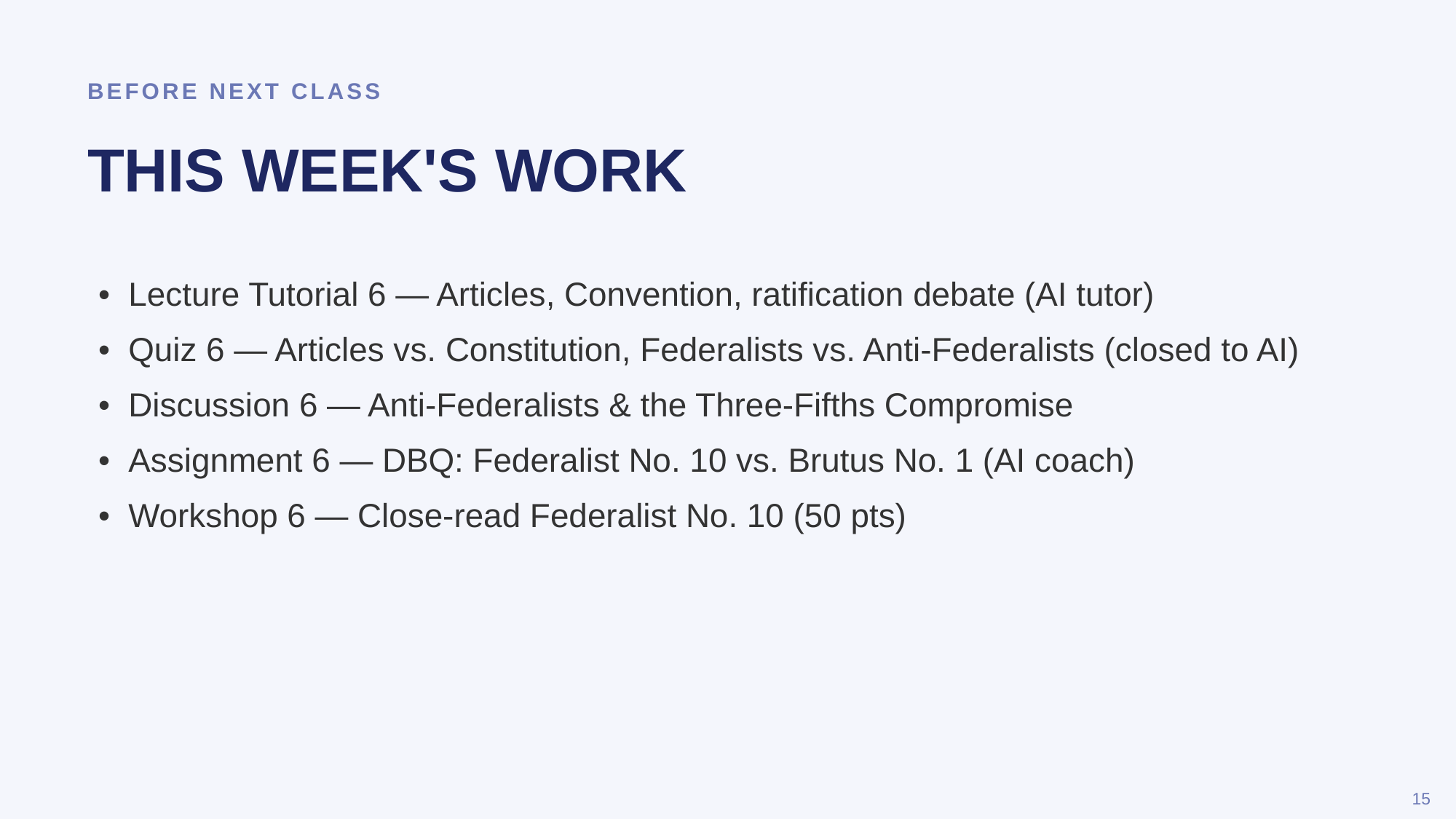

BEFORE NEXT CLASS
THIS WEEK'S WORK
•  Lecture Tutorial 6 — Articles, Convention, ratification debate (AI tutor)
•  Quiz 6 — Articles vs. Constitution, Federalists vs. Anti-Federalists (closed to AI)
•  Discussion 6 — Anti-Federalists & the Three-Fifths Compromise
•  Assignment 6 — DBQ: Federalist No. 10 vs. Brutus No. 1 (AI coach)
•  Workshop 6 — Close-read Federalist No. 10 (50 pts)
15